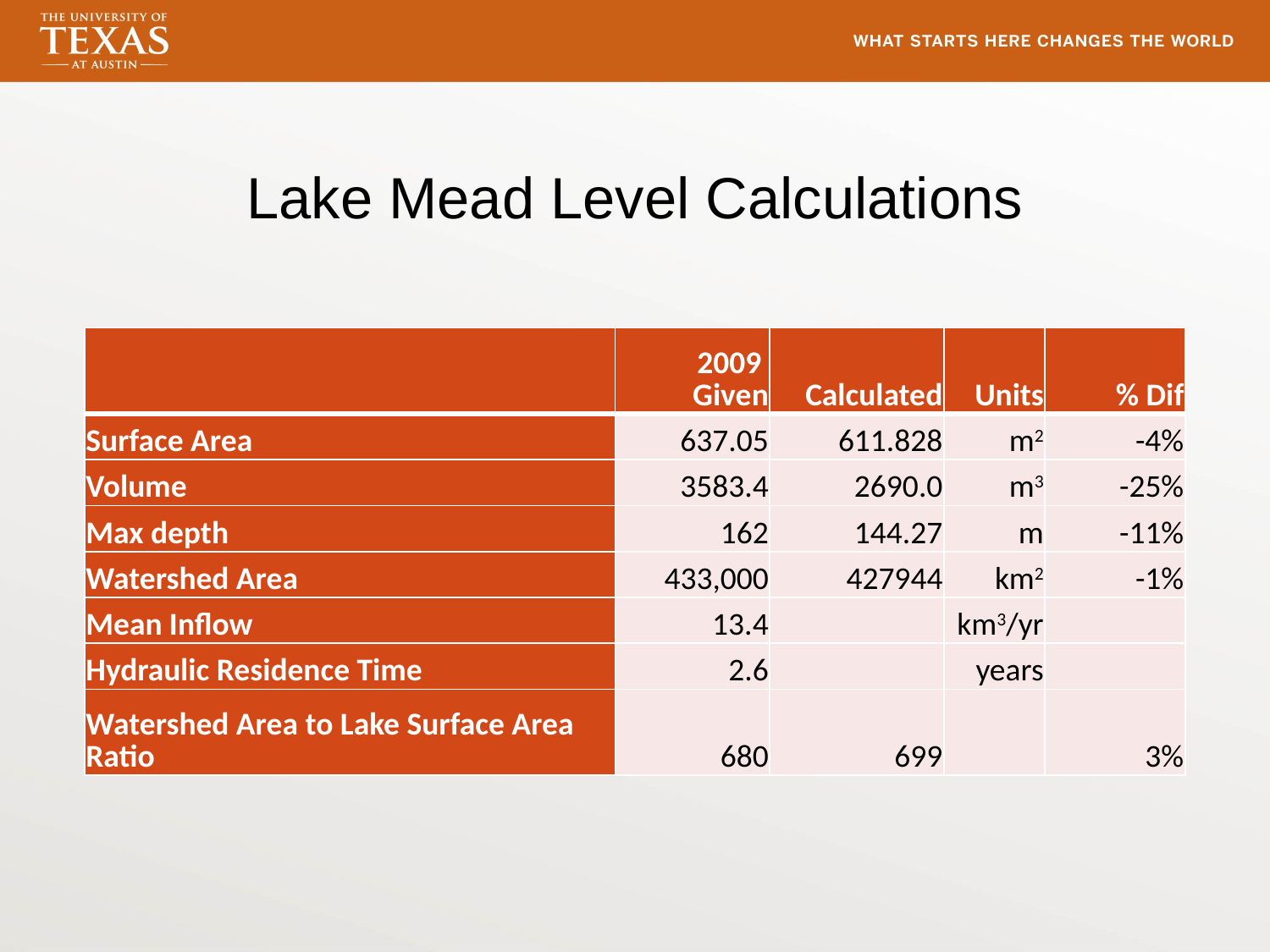

# Lake Mead Level Calculations
|  | 2009 Given | Calculated | Units | % Dif |
| --- | --- | --- | --- | --- |
| Surface Area | 637.05 | 611.828 | m2 | -4% |
| Volume | 3583.4 | 2690.0 | m3 | -25% |
| Max depth | 162 | 144.27 | m | -11% |
| Watershed Area | 433,000 | 427944 | km2 | -1% |
| Mean Inflow | 13.4 |  | km3/yr |  |
| Hydraulic Residence Time | 2.6 |  | years |  |
| Watershed Area to Lake Surface Area Ratio | 680 | 699 |  | 3% |